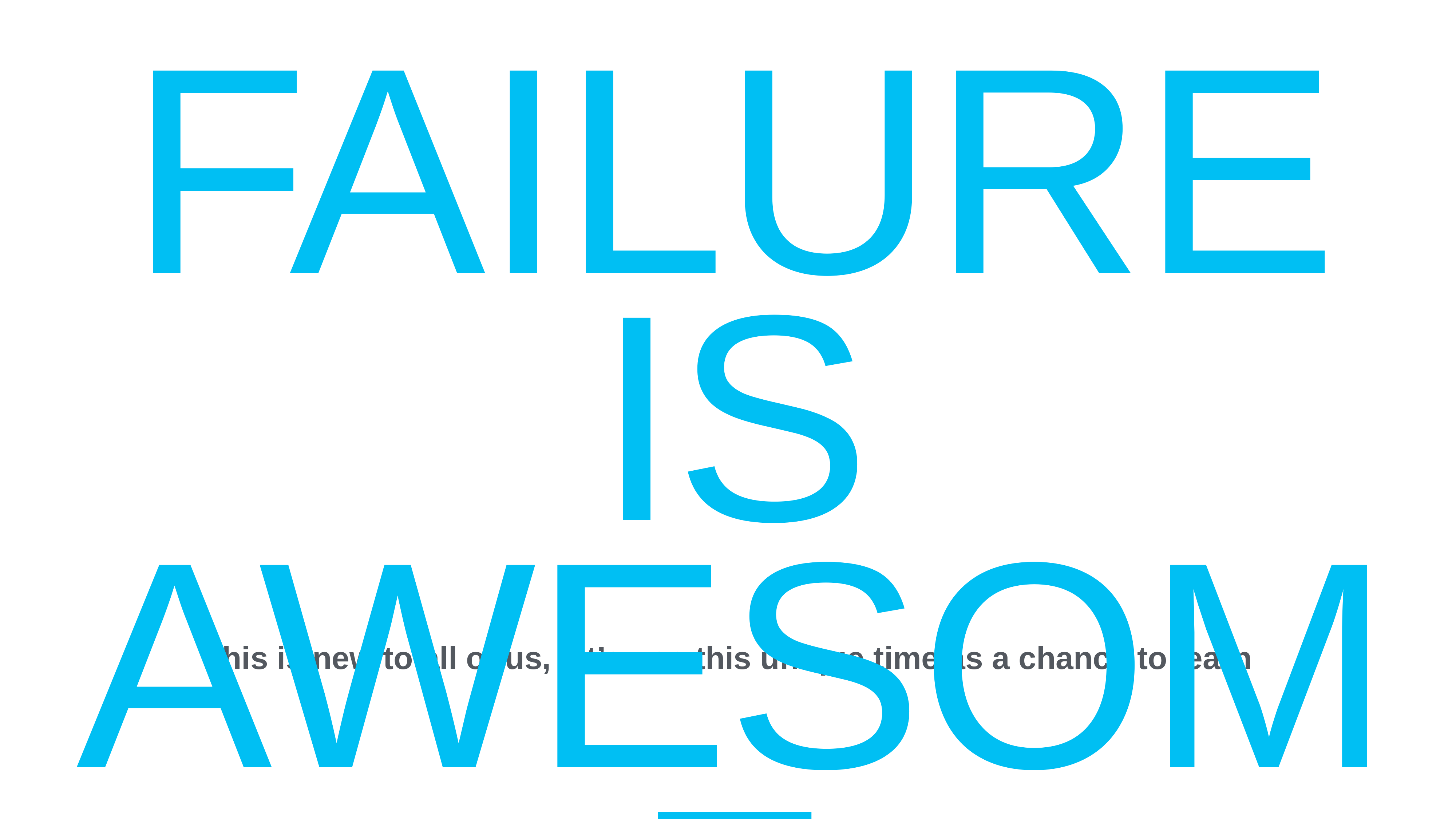

# FAILURE IS AWESOME
This is new to all of us, let’s use this unique time as a chance to learn